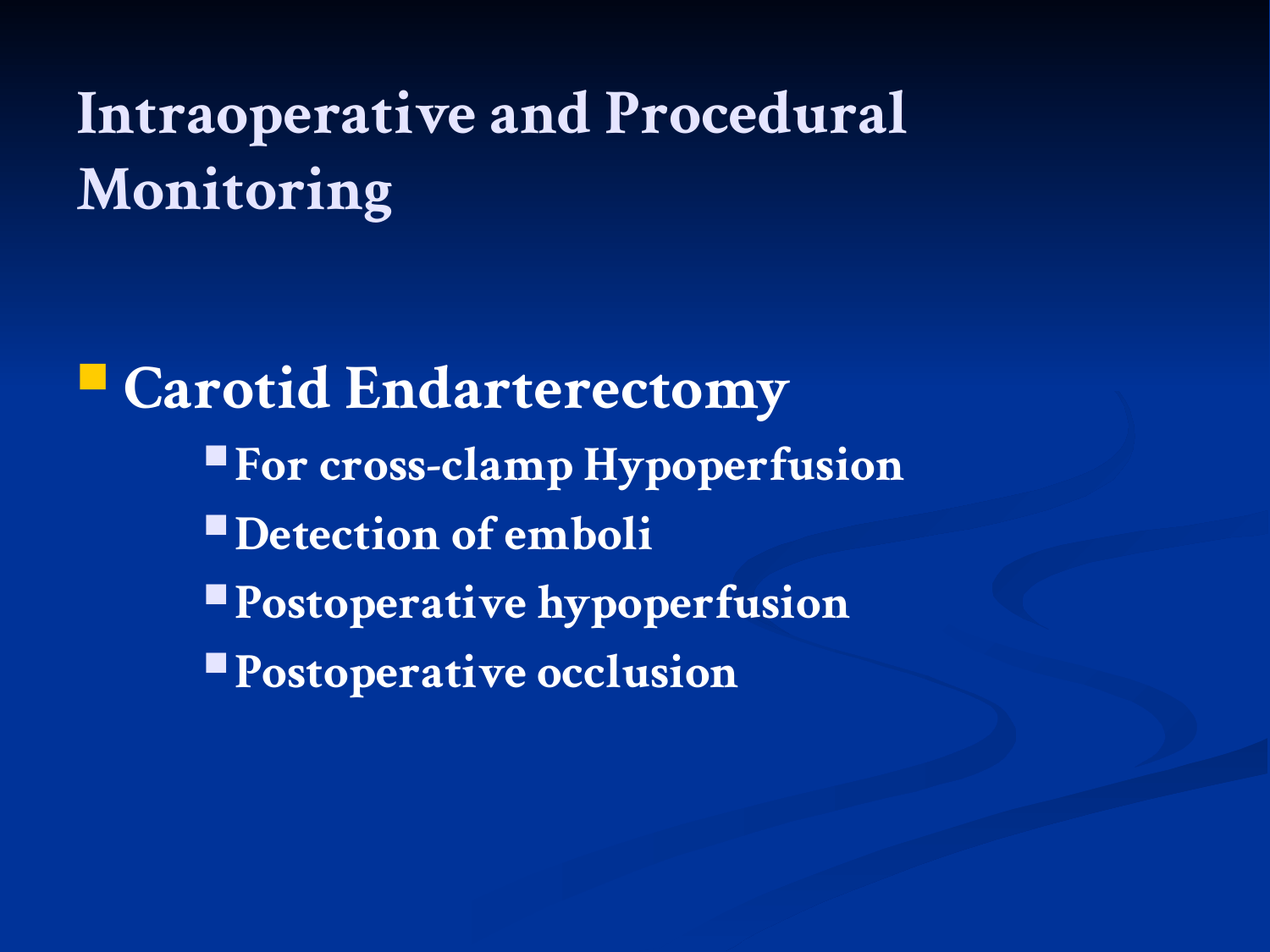

# Intraoperative and Procedural Monitoring
Carotid Endarterectomy
For cross-clamp Hypoperfusion
Detection of emboli
Postoperative hypoperfusion
Postoperative occlusion